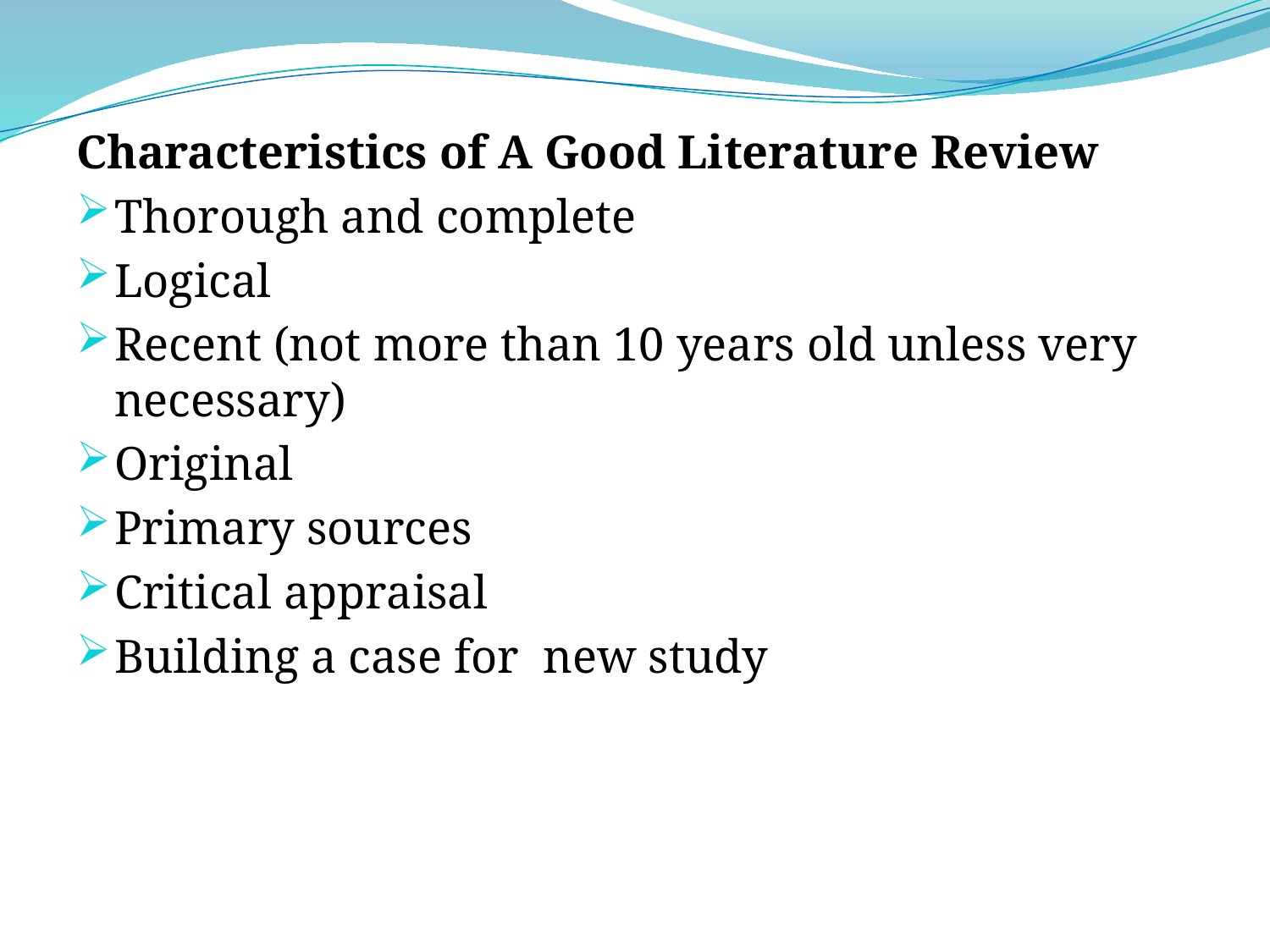

Characteristics of A Good Literature Review
Thorough and complete
Logical
Recent (not more than 10 years old unless very necessary)
Original
Primary sources
Critical appraisal
Building a case for  new study